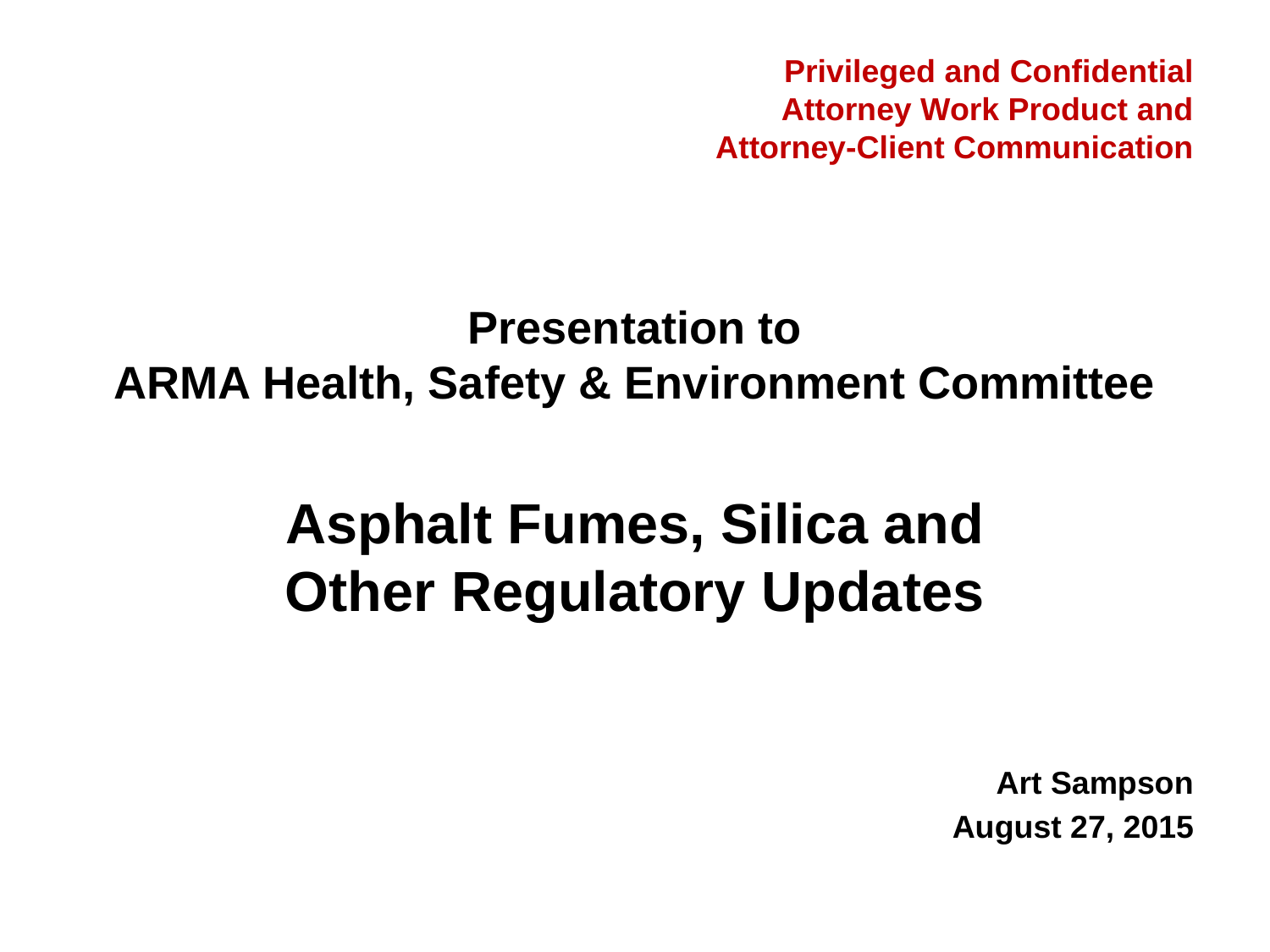

# Privileged and Confidential Attorney Work Product and Attorney-Client Communication

Presentation to
ARMA Health, Safety & Environment Committee

Asphalt Fumes, Silica and
Other Regulatory Updates

Art Sampson
August 27, 2015